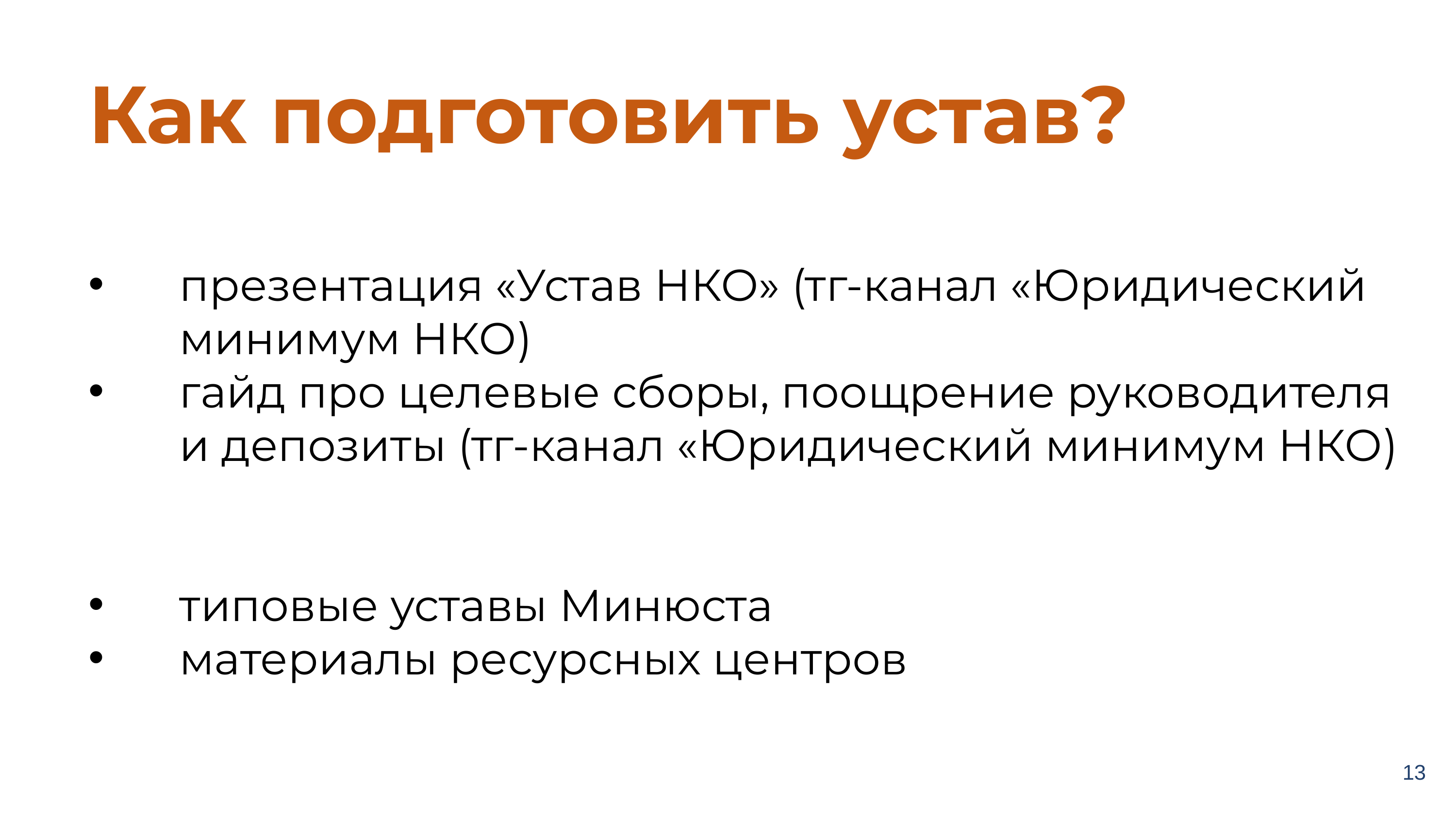

Как подготовить устав?

презентация «Устав НКО» (тг-канал «Юридический минимум НКО)
гайд про целевые сборы, поощрение руководителя и депозиты (тг-канал «Юридический минимум НКО)

типовые уставы Минюста
материалы ресурсных центров

13